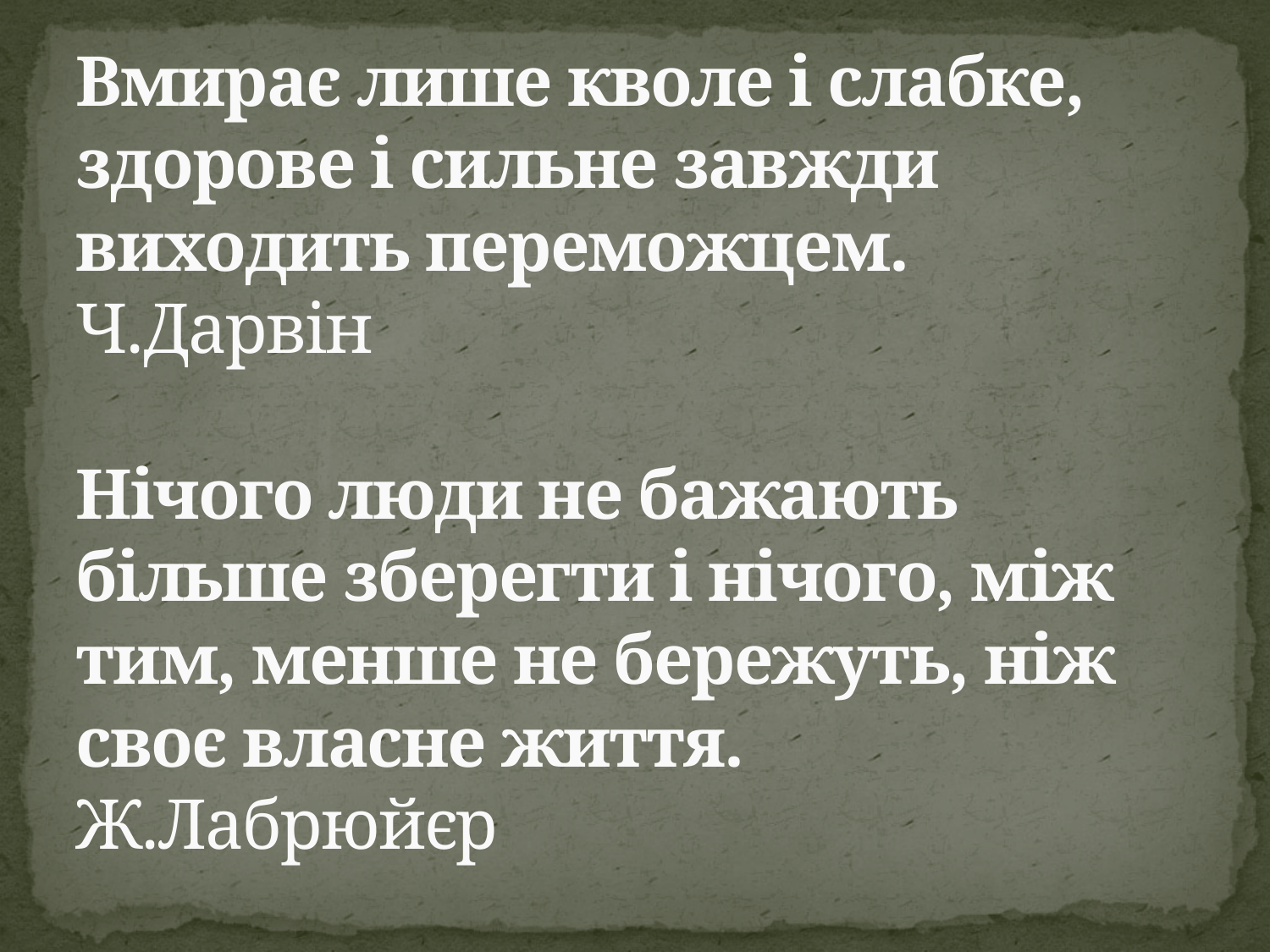

# Вмирає лише кволе і слабке, здорове і сильне завжди виходить переможцем. Ч.Дарвін Нічого люди не бажають більше зберегти і нічого, між тим, менше не бережуть, ніж своє власне життя. Ж.Лабрюйєр